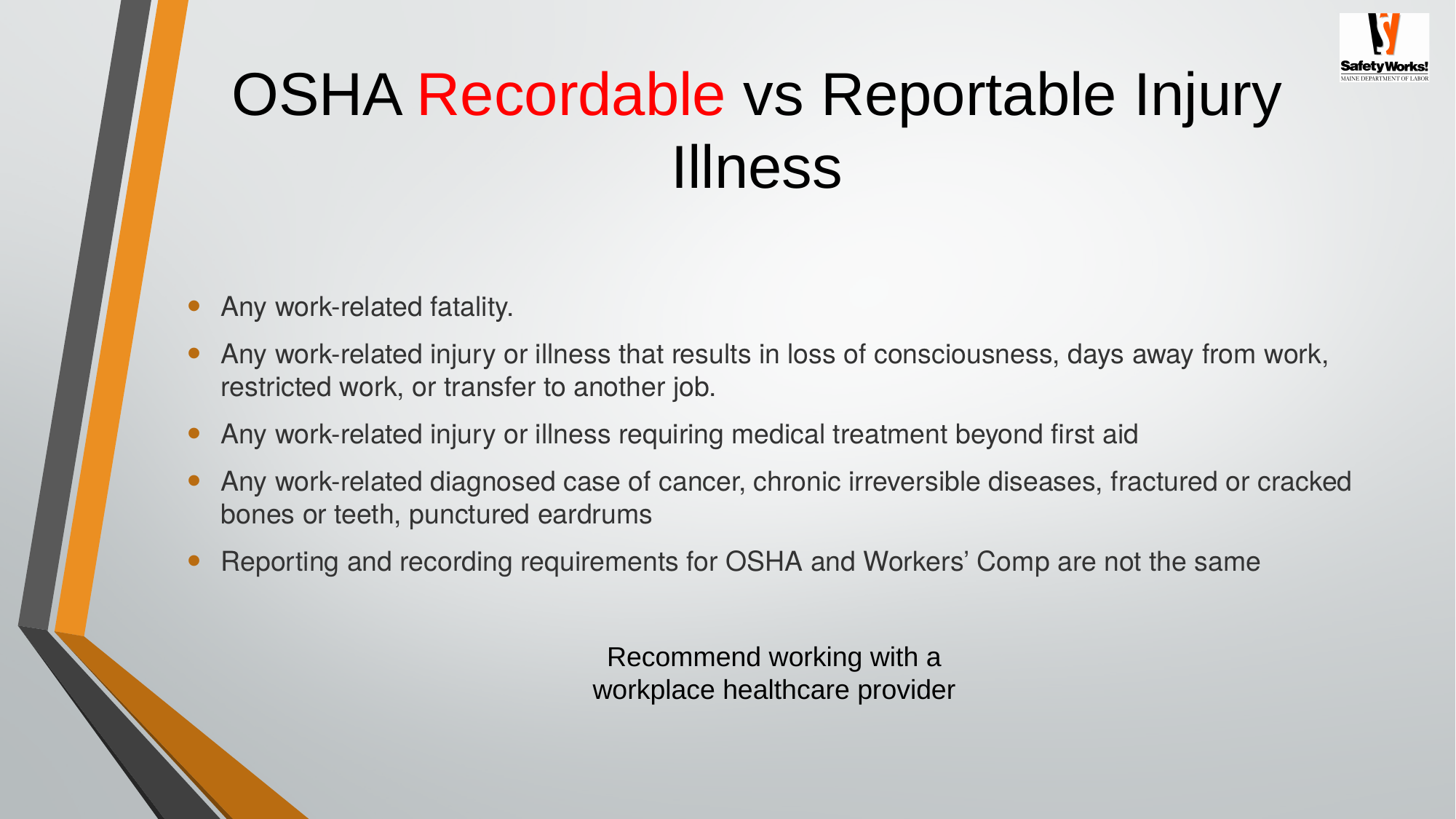

# OSHA Recordable vs Reportable Injury Illness
Any work-related fatality.
Any work-related injury or illness that results in loss of consciousness, days away from work, restricted work, or transfer to another job.
Any work-related injury or illness requiring medical treatment beyond first aid
Any work-related diagnosed case of cancer, chronic irreversible diseases, fractured or cracked bones or teeth, punctured eardrums
Reporting and recording requirements for OSHA and Workers’ Comp are not the same
Recommend working with a workplace healthcare provider